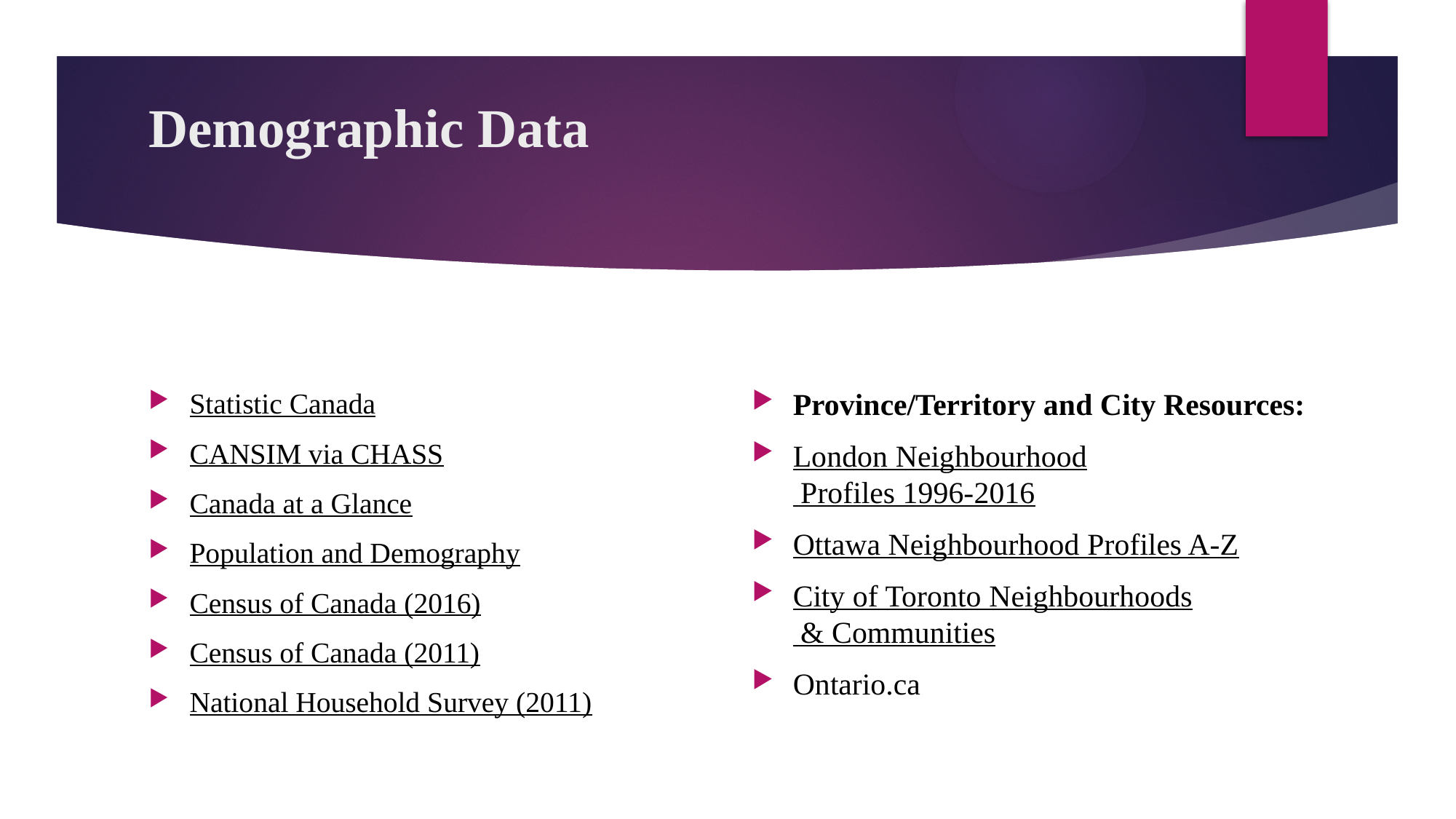

# Demographic Data
Statistic Canada
CANSIM via CHASS
Canada at a Glance
Population and Demography
Census of Canada (2016)
Census of Canada (2011)
National Household Survey (2011)

Province/Territory and City Resources:
London Neighbourhood Profiles 1996-2016
Ottawa Neighbourhood Profiles A-Z
City of Toronto Neighbourhoods & Communities
Ontario.ca